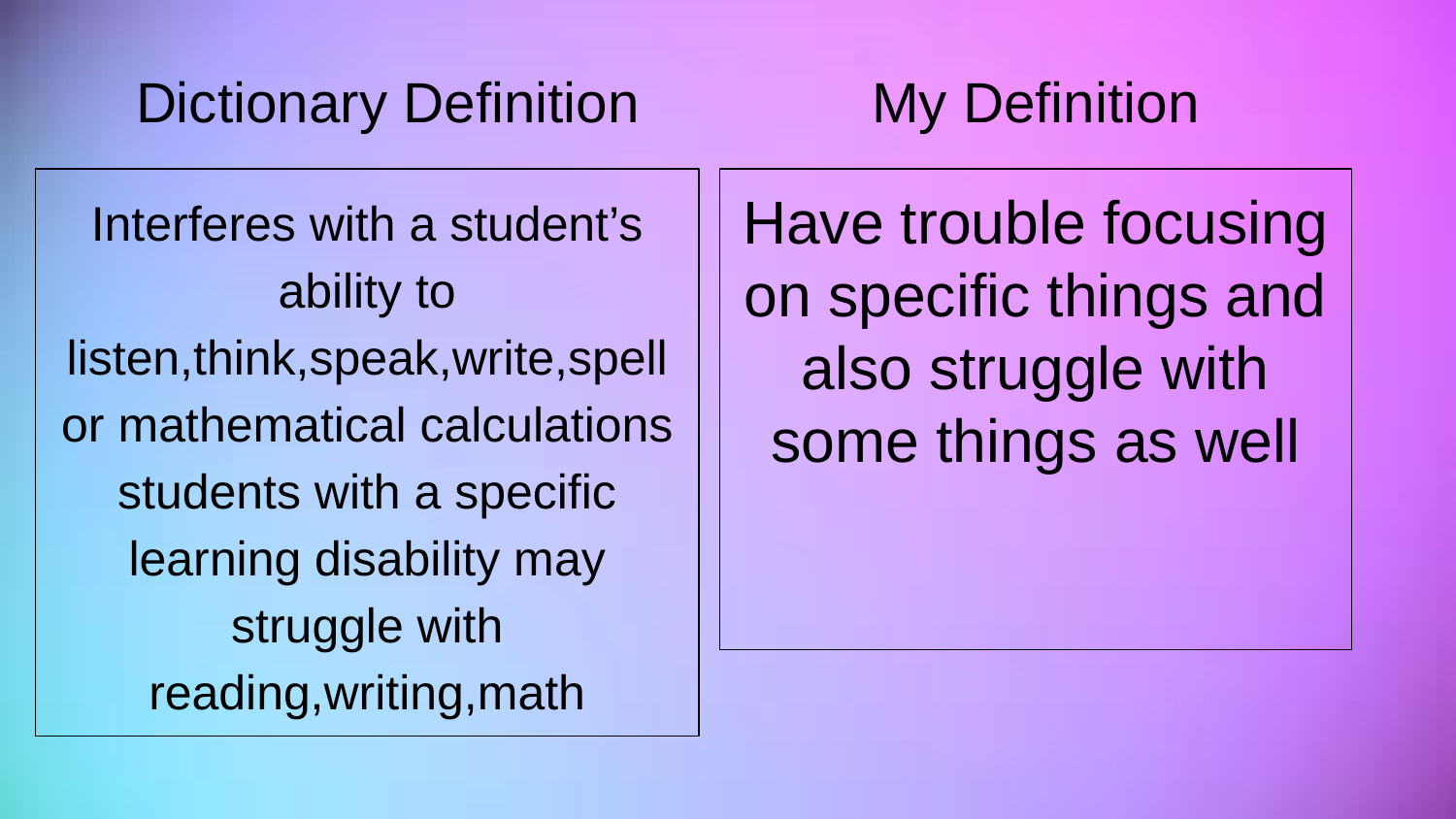

# Dictionary Definition
My Definition
Interferes with a student’s ability to listen,think,speak,write,spell or mathematical calculations students with a specific learning disability may struggle with reading,writing,math
Have trouble focusing on specific things and also struggle with some things as well